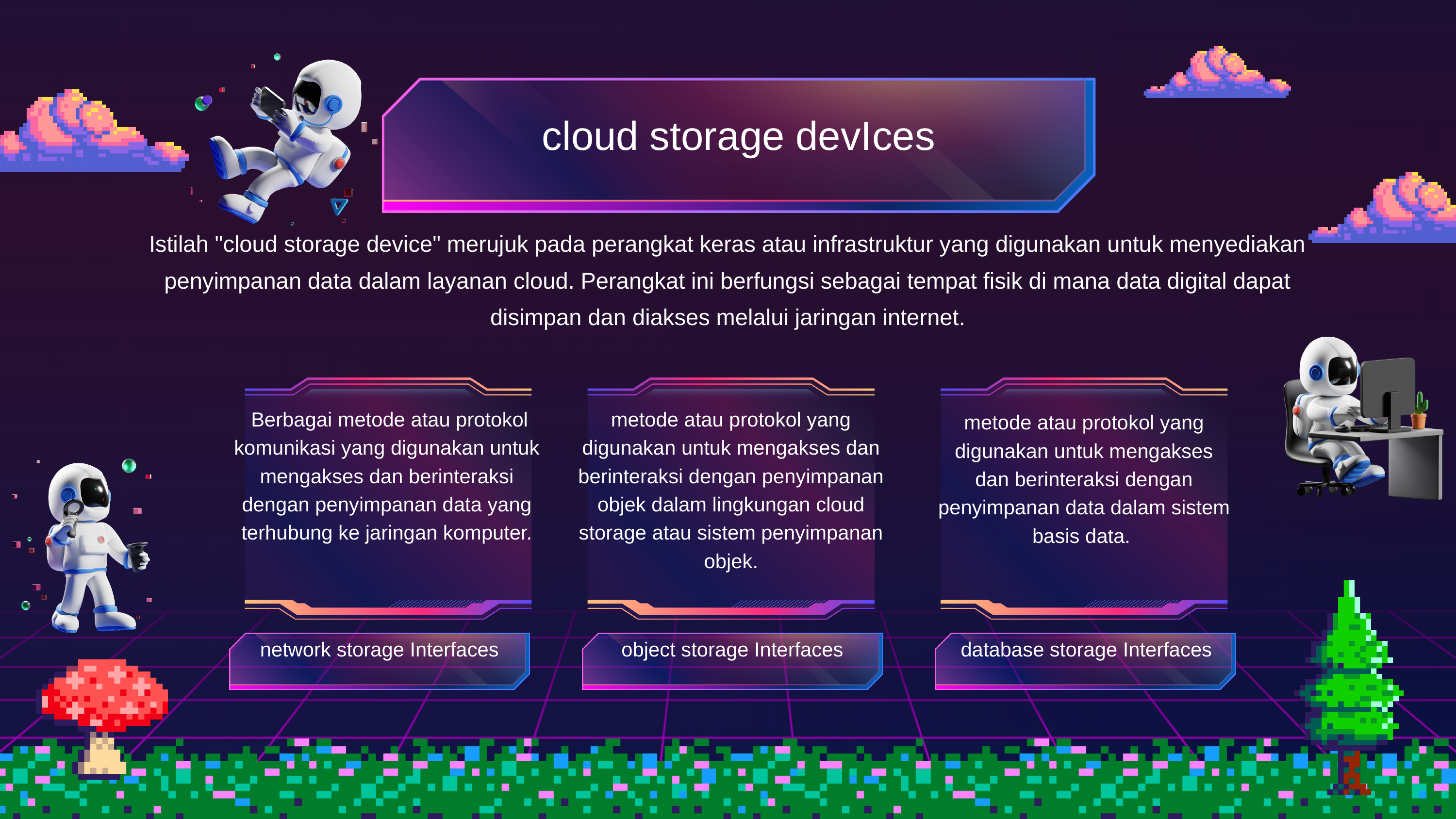

cloud storage devIces

Istilah "cloud storage device" merujuk pada perangkat keras atau infrastruktur yang digunakan untuk menyediakan penyimpanan data dalam layanan cloud. Perangkat ini berfungsi sebagai tempat fisik di mana data digital dapat disimpan dan diakses melalui jaringan internet.

 Berbagai metode atau protokol komunikasi yang digunakan untuk mengakses dan berinteraksi dengan penyimpanan data yang terhubung ke jaringan komputer.
metode atau protokol yang digunakan untuk mengakses dan berinteraksi dengan penyimpanan objek dalam lingkungan cloud storage atau sistem penyimpanan objek.
metode atau protokol yang digunakan untuk mengakses dan berinteraksi dengan penyimpanan data dalam sistem basis data.

network storage Interfaces
object storage Interfaces
database storage Interfaces